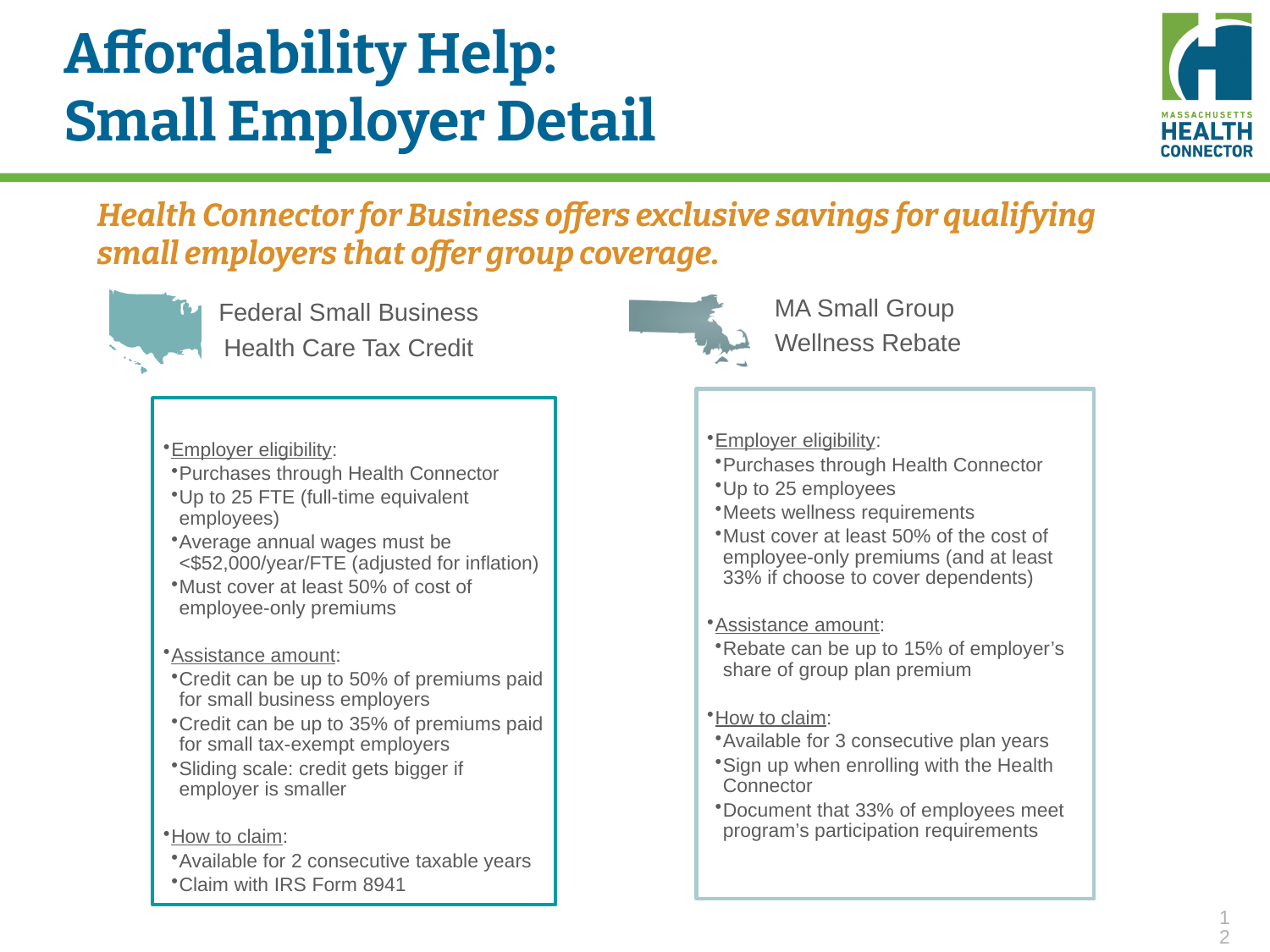

Affordability Help:
Small Employer Detail
Health Connector for Business offers exclusive savings for qualifying small employers that offer group coverage.
Federal Small Business
Health Care Tax Credit
Employer eligibility:
Purchases through Health Connector
Up to 25 FTE (full-time equivalent employees)
Average annual wages must be <$52,000/year/FTE (adjusted for inflation)
Must cover at least 50% of cost of employee-only premiums

Assistance amount:
Credit can be up to 50% of premiums paid for small business employers
Credit can be up to 35% of premiums paid for small tax-exempt employers
Sliding scale: credit gets bigger if employer is smaller

How to claim:
Available for 2 consecutive taxable years
Claim with IRS Form 8941
MA Small Group
 Wellness Rebate
Employer eligibility:
Purchases through Health Connector
Up to 25 employees
Meets wellness requirements
Must cover at least 50% of the cost of employee-only premiums (and at least 33% if choose to cover dependents)

Assistance amount:
Rebate can be up to 15% of employer’s share of group plan premium

How to claim:
Available for 3 consecutive plan years
Sign up when enrolling with the Health Connector
Document that 33% of employees meet program’s participation requirements

a

12